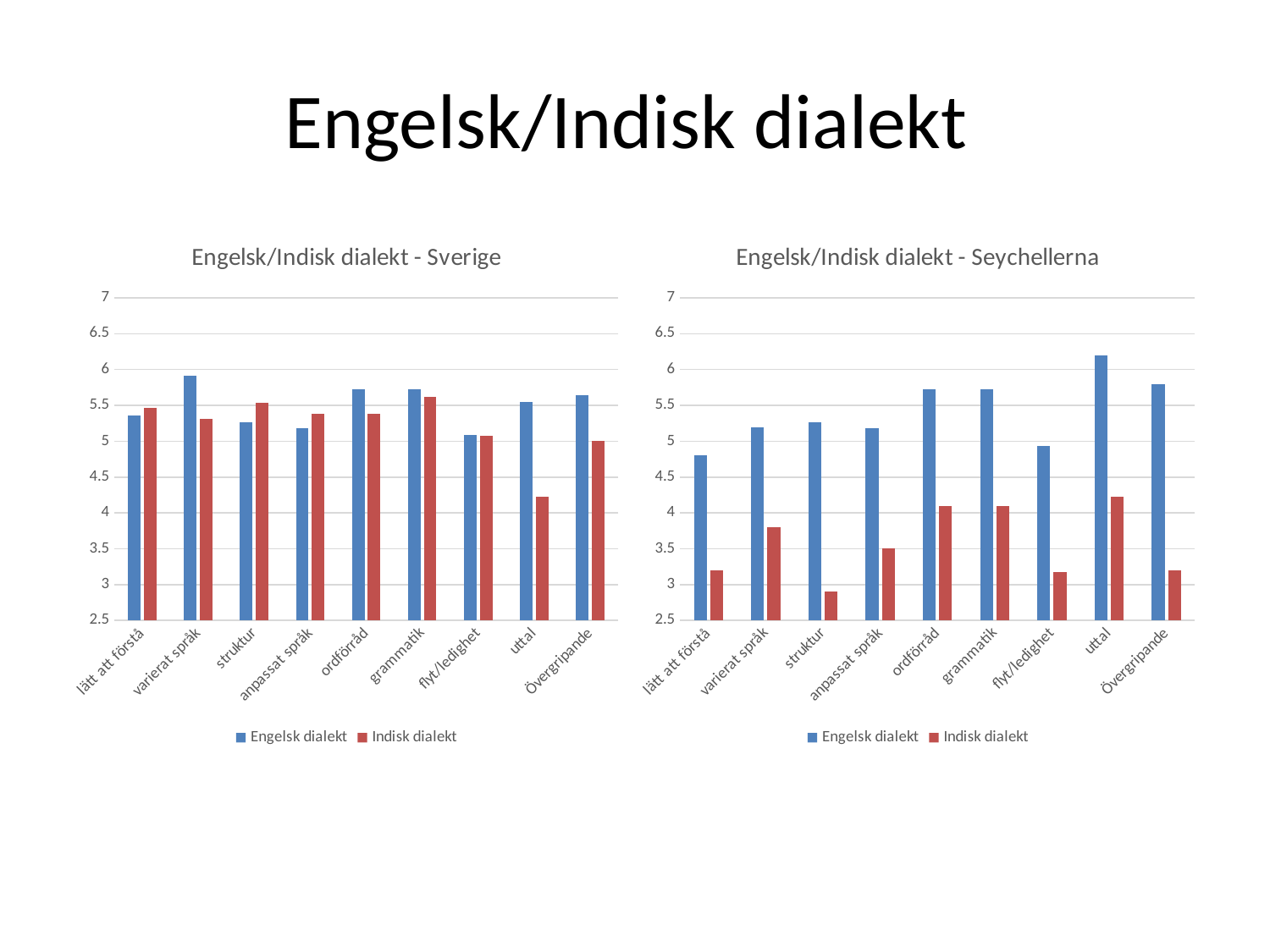

# Engelsk/Indisk dialekt

### Chart: Engelsk/Indisk dialekt - Sverige

| Category | Engelsk dialekt | Indisk dialekt |
|---|---|---|
| lätt att förstå | 5.36 | 5.46 |
| varierat språk | 5.91 | 5.31 |
| struktur | 5.27 | 5.54 |
| anpassat språk | 5.18 | 5.38 |
| ordförråd | 5.73 | 5.38 |
| grammatik | 5.73 | 5.62 |
| flyt/ledighet | 5.09 | 5.08 |
| uttal | 5.55 | 4.23 |
| Övergripande | 5.64 | 5.0 |

### Chart: Engelsk/Indisk dialekt - Seychellerna

| Category | Engelsk dialekt | Indisk dialekt |
|---|---|---|
| lätt att förstå | 4.8 | 3.2 |
| varierat språk | 5.2 | 3.8 |
| struktur | 5.27 | 2.9 |
| anpassat språk | 5.18 | 3.5 |
| ordförråd | 5.73 | 4.1 |
| grammatik | 5.73 | 4.1 |
| flyt/ledighet | 4.94 | 3.18 |
| uttal | 6.2 | 4.23 |
| Övergripande | 5.8 | 3.2 |